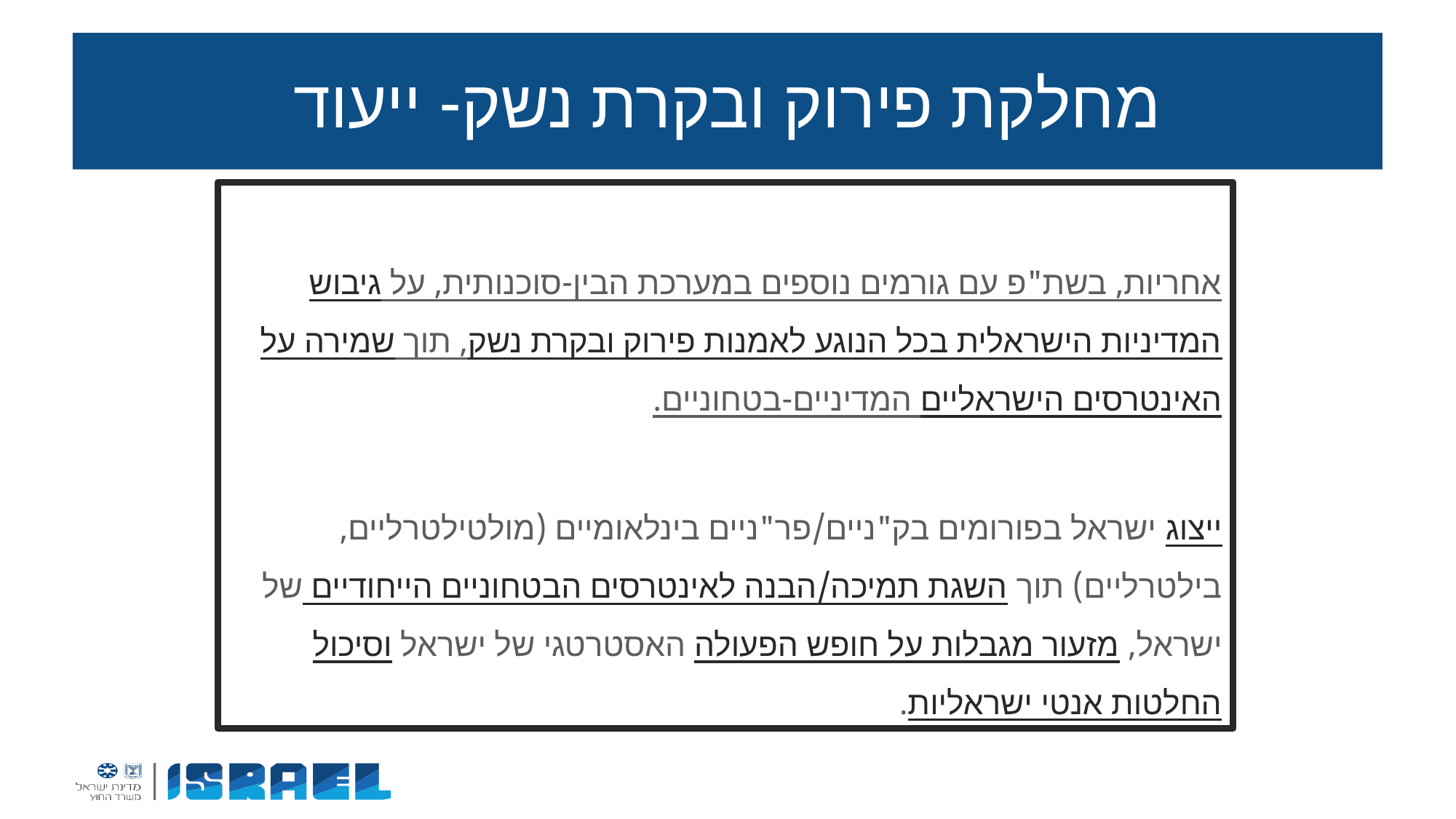

# מחלקת פירוק ובקרת נשק- ייעוד

אחריות, בשת"פ עם גורמים נוספים במערכת הבין-סוכנותית, על גיבוש המדיניות הישראלית בכל הנוגע לאמנות פירוק ובקרת נשק, תוך שמירה על האינטרסים הישראליים המדיניים-בטחוניים.

ייצוג ישראל בפורומים בק"ניים/פר"ניים בינלאומיים (מולטילטרליים, בילטרליים) תוך השגת תמיכה/הבנה לאינטרסים הבטחוניים הייחודיים של ישראל, מזעור מגבלות על חופש הפעולה האסטרטגי של ישראל וסיכול החלטות אנטי ישראליות.